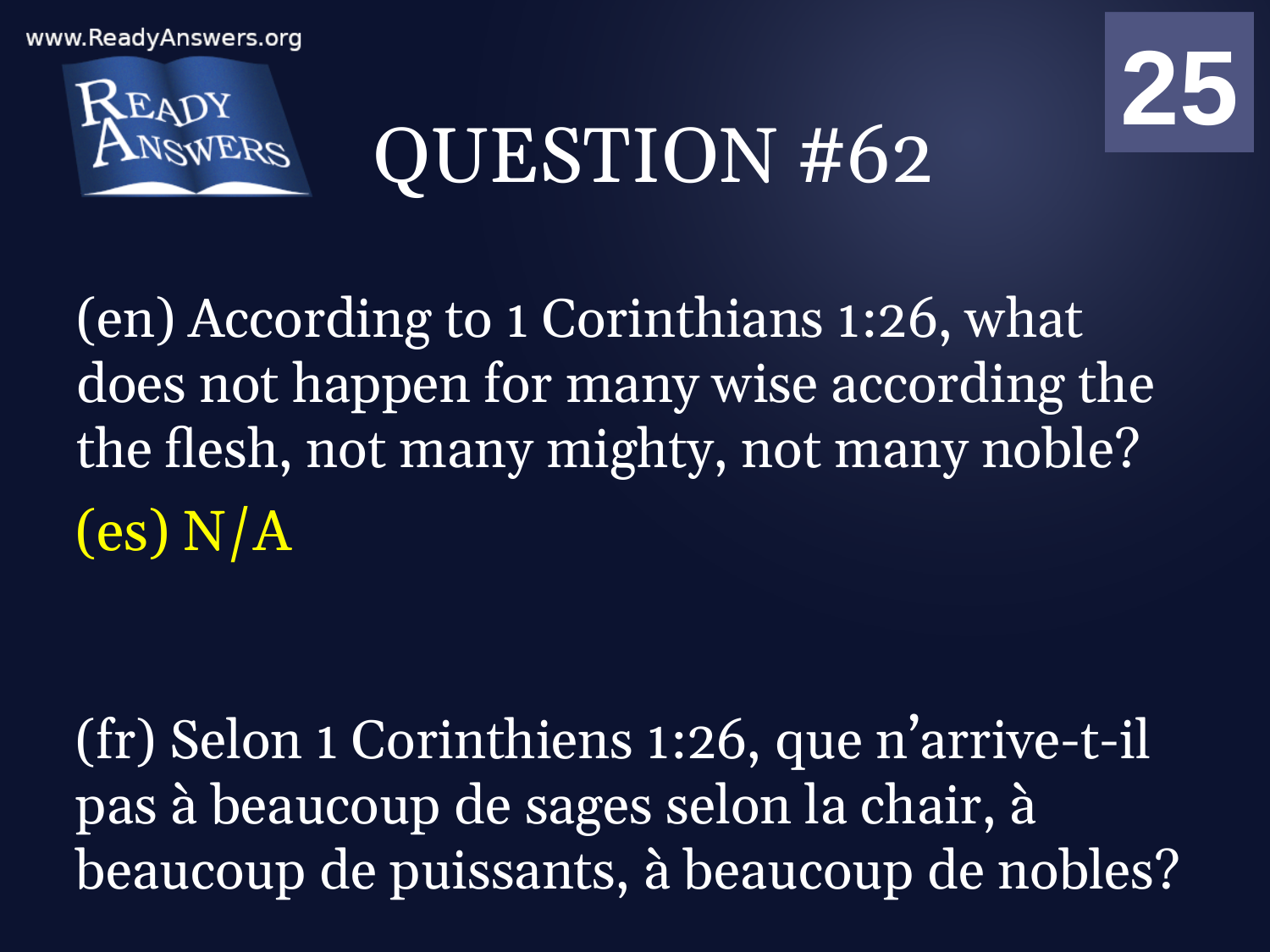

01
02
03
04
05
06
07
08
09
10
11
12
13
14
15
16
17
18
19
20
21
22
23
24
25
00
# QUESTION #62
(en) According to 1 Corinthians 1:26, what does not happen for many wise according the the flesh, not many mighty, not many noble?
(es) N/A
(fr) Selon 1 Corinthiens 1:26, que n’arrive-t-il pas à beaucoup de sages selon la chair, à beaucoup de puissants, à beaucoup de nobles?